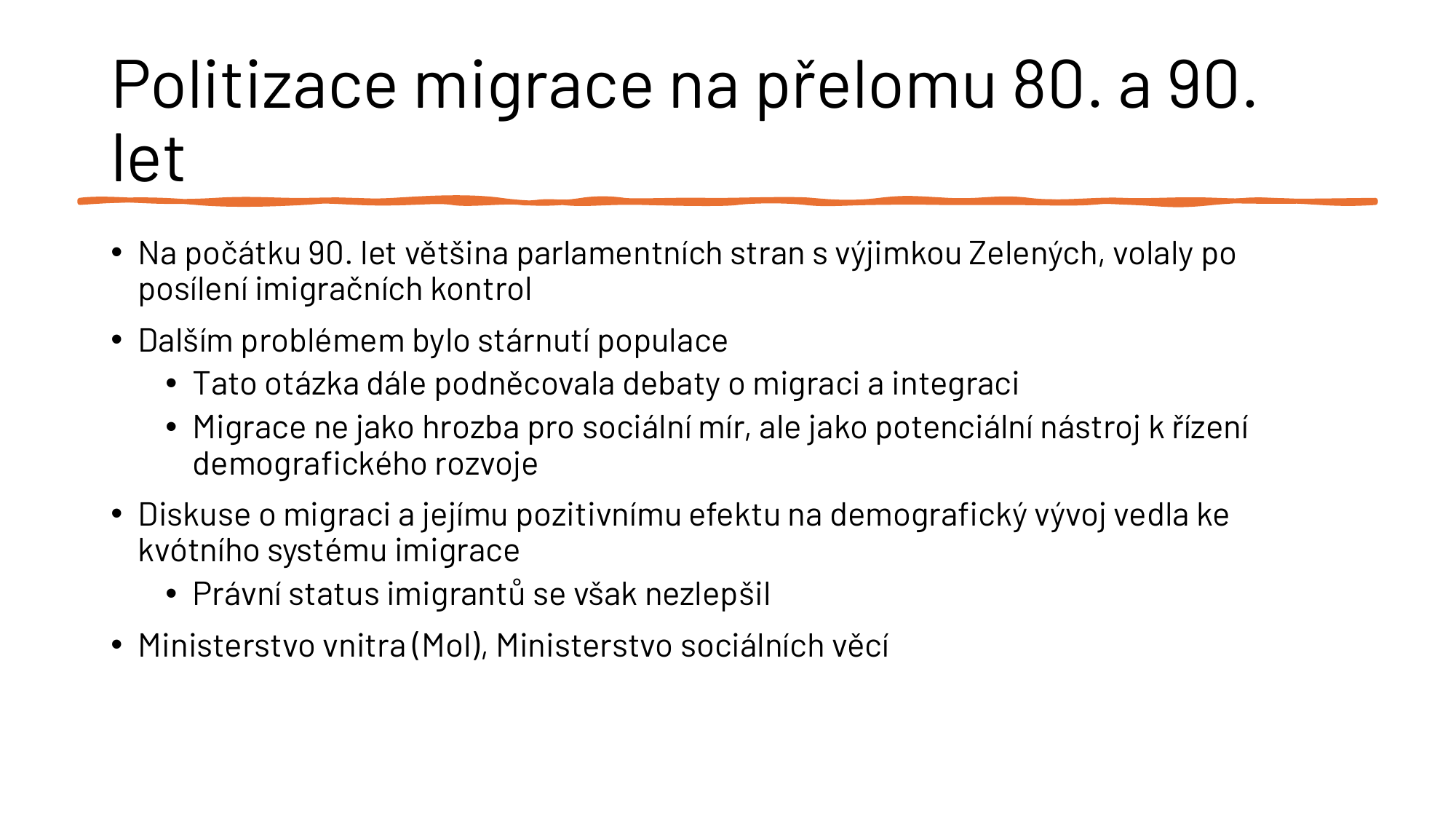

# Politizace migrace na přelomu 80. a 90. let

Na počátku 90. let většina parlamentních stran s výjimkou Zelených, volaly po posílení imigračních kontrol
Dalším problémem bylo stárnutí populace
Tato otázka dále podněcovala debaty o migraci a integraci
Migrace ne jako hrozba pro sociální mír, ale jako potenciální nástroj k řízení demografického rozvoje
Diskuse o migraci a jejímu pozitivnímu efektu na demografický vývoj vedla ke kvótního systému imigrace
Právní status imigrantů se však nezlepšil
Ministerstvo vnitra (Mol), Ministerstvo sociálních věcí